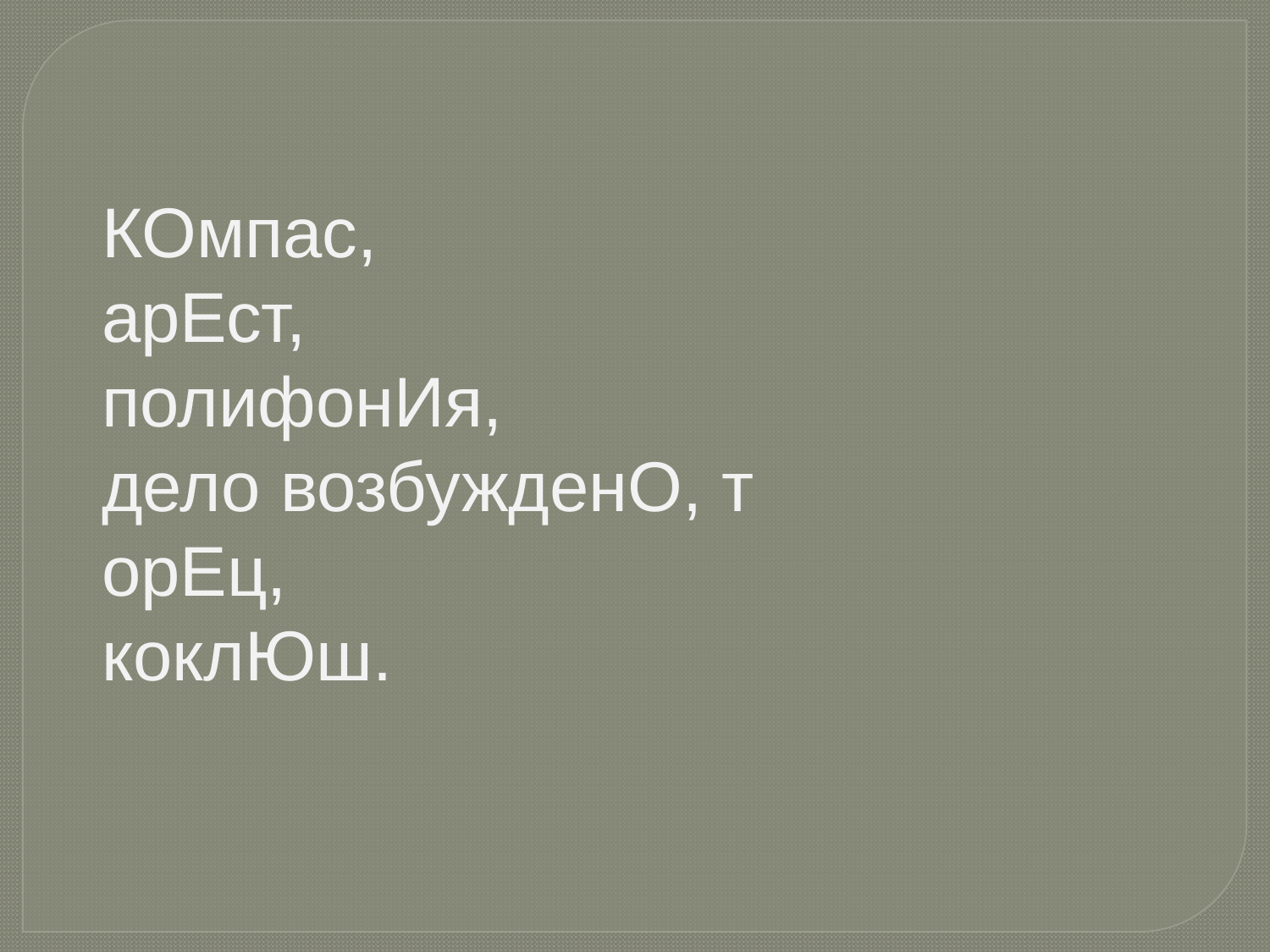

КОмпас,
арЕст,
полифонИя,
дело возбужденО, т
орЕц,
коклЮш.